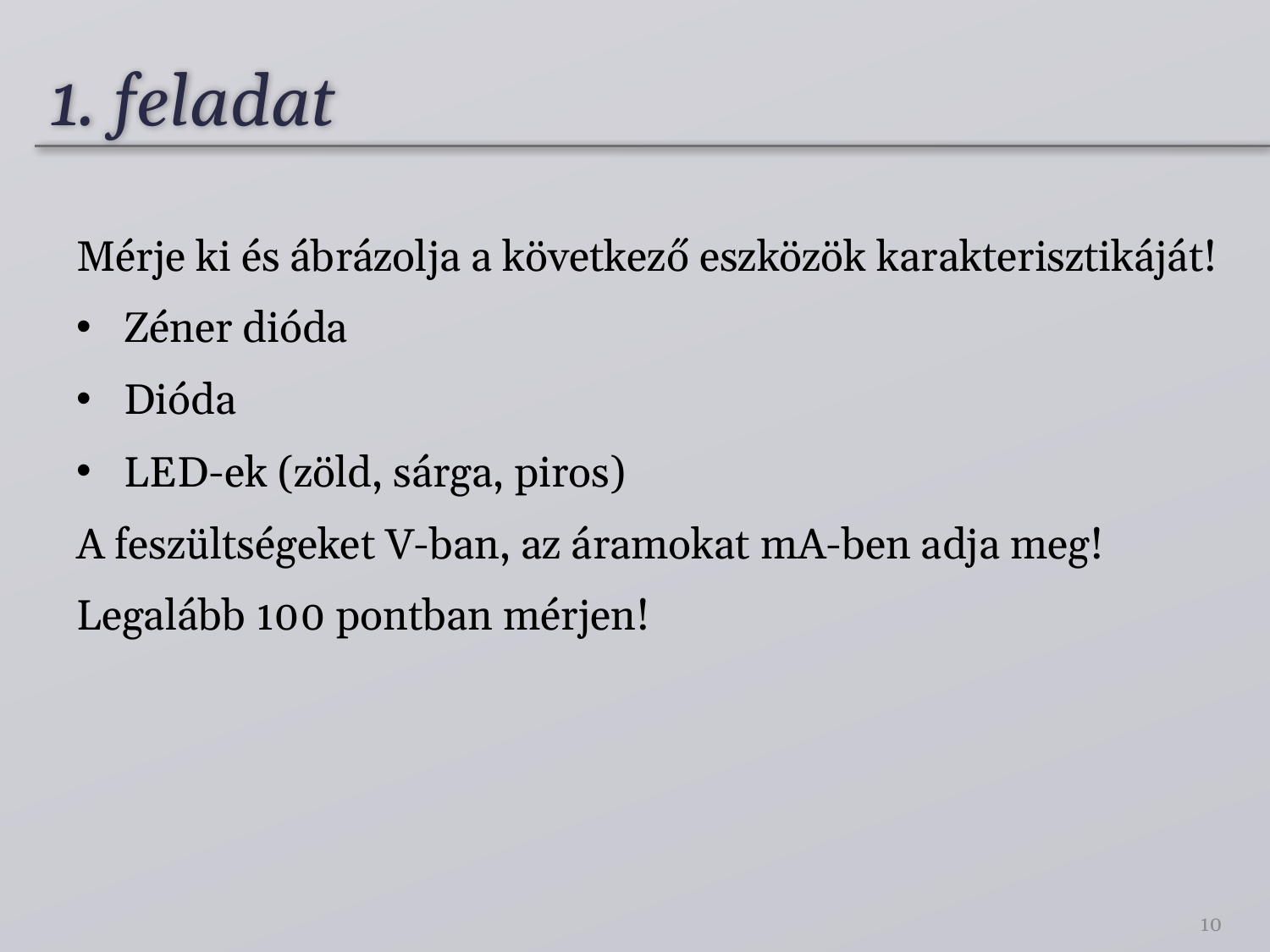

# 1. feladat
Mérje ki és ábrázolja a következő eszközök karakterisztikáját!
Zéner dióda
Dióda
LED-ek (zöld, sárga, piros)
A feszültségeket V-ban, az áramokat mA-ben adja meg!
Legalább 100 pontban mérjen!

10